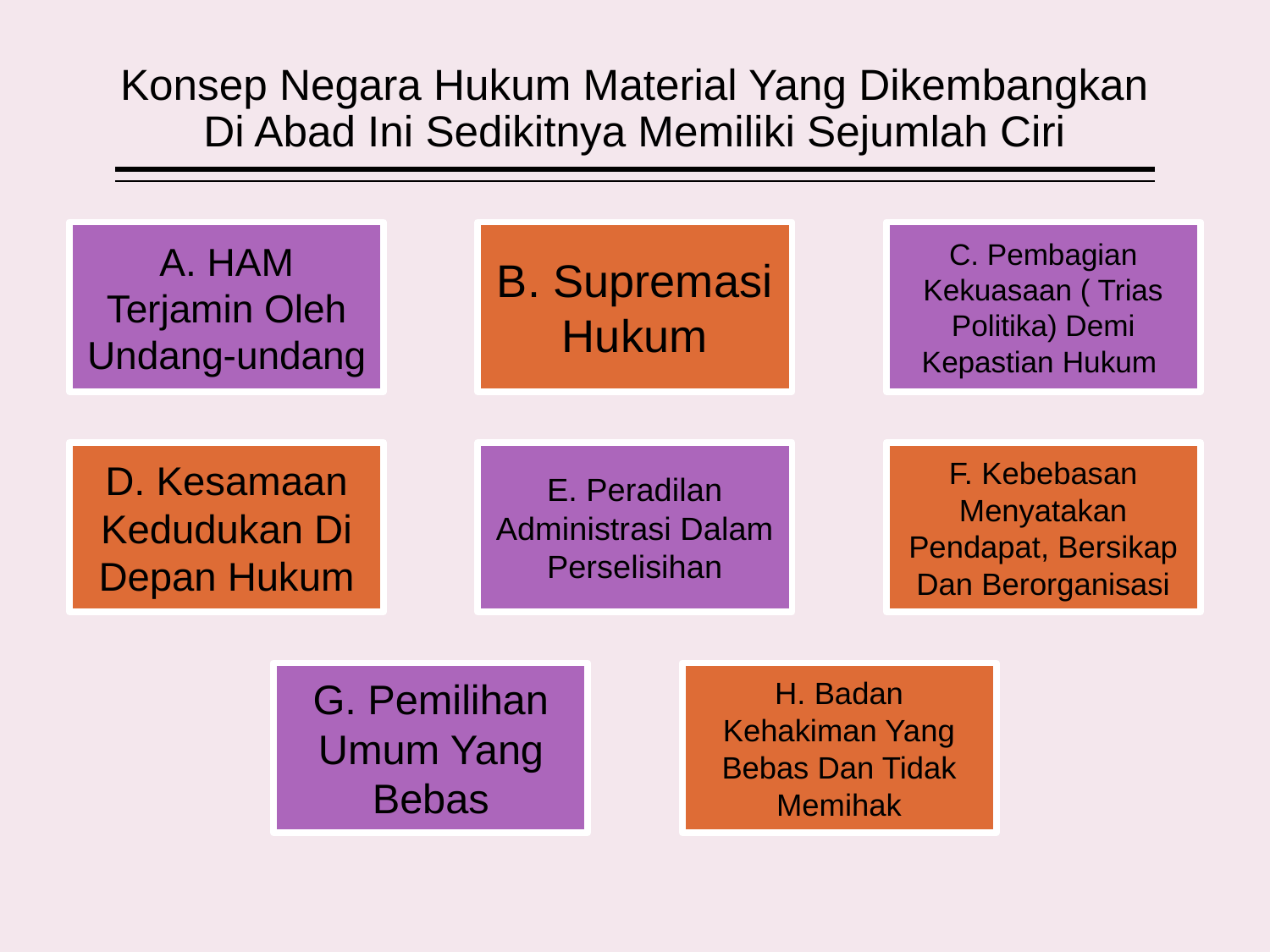

# Konsep Negara Hukum Material Yang Dikembangkan Di Abad Ini Sedikitnya Memiliki Sejumlah Ciri
A. HAM Terjamin Oleh Undang-undang
B. Supremasi Hukum
C. Pembagian Kekuasaan ( Trias Politika) Demi Kepastian Hukum
D. Kesamaan Kedudukan Di Depan Hukum
E. Peradilan Administrasi Dalam Perselisihan
F. Kebebasan Menyatakan Pendapat, Bersikap Dan Berorganisasi
G. Pemilihan Umum Yang Bebas
H. Badan Kehakiman Yang Bebas Dan Tidak Memihak